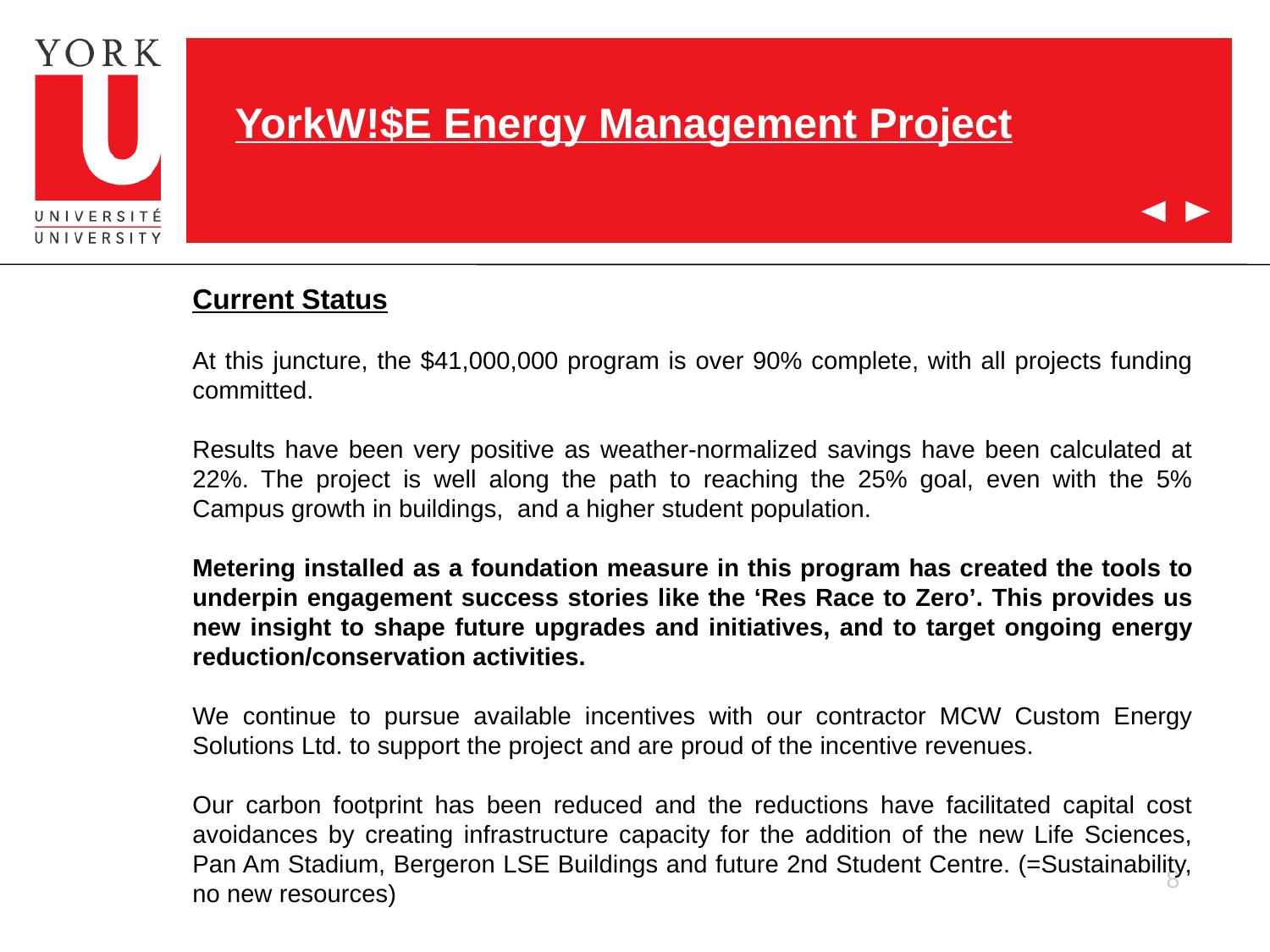

# YorkW!$E Energy Management Project
Current Status

At this juncture, the $41,000,000 program is over 90% complete, with all projects funding committed.

Results have been very positive as weather-normalized savings have been calculated at 22%. The project is well along the path to reaching the 25% goal, even with the 5% Campus growth in buildings,  and a higher student population.

Metering installed as a foundation measure in this program has created the tools to underpin engagement success stories like the ‘Res Race to Zero’. This provides us new insight to shape future upgrades and initiatives, and to target ongoing energy reduction/conservation activities.

We continue to pursue available incentives with our contractor MCW Custom Energy Solutions Ltd. to support the project and are proud of the incentive revenues.

Our carbon footprint has been reduced and the reductions have facilitated capital cost avoidances by creating infrastructure capacity for the addition of the new Life Sciences, Pan Am Stadium, Bergeron LSE Buildings and future 2nd Student Centre. (=Sustainability, no new resources)
8